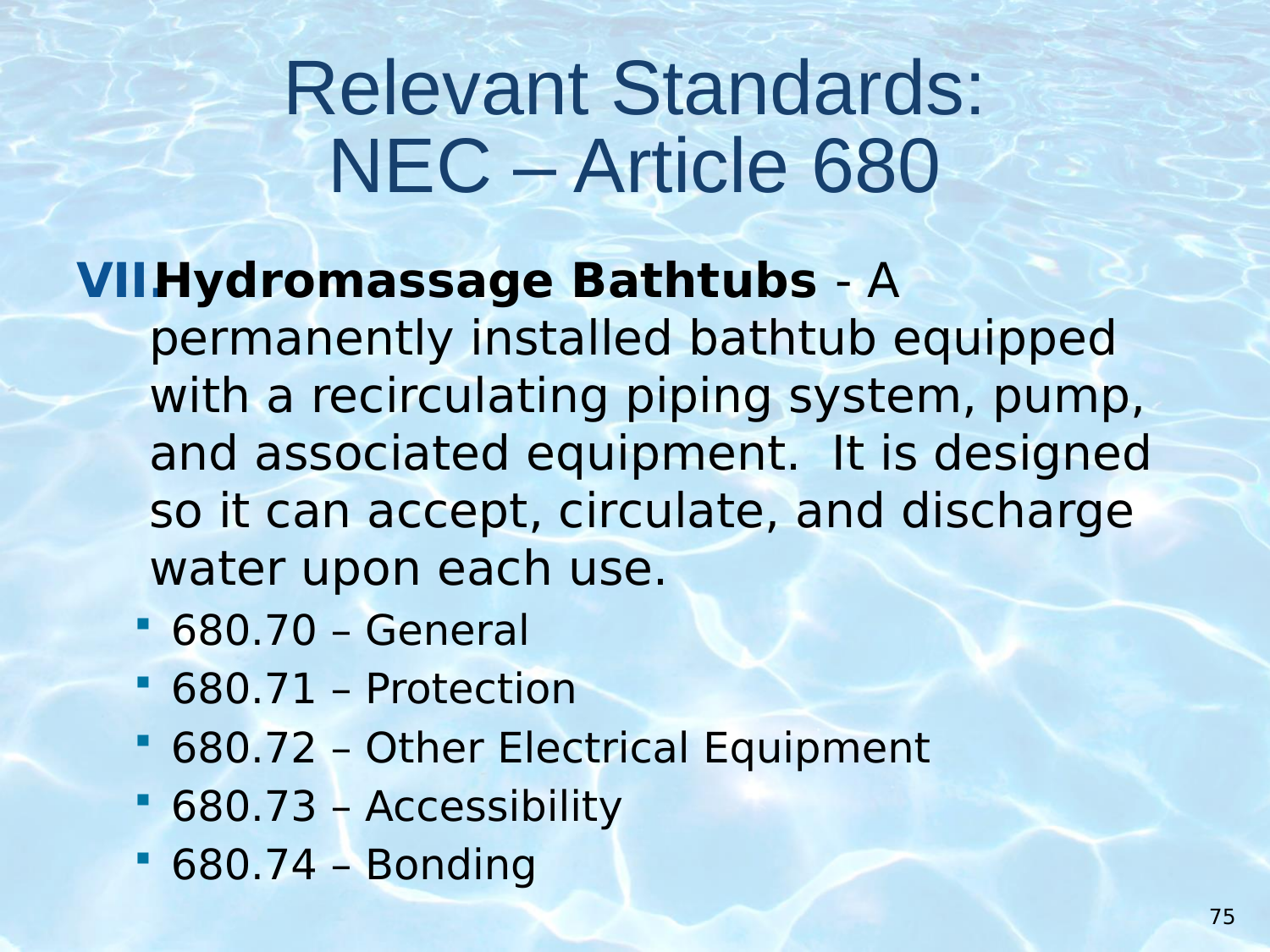

# Relevant Standards: NEC – Article 680
Hydromassage Bathtubs - A permanently installed bathtub equipped with a recirculating piping system, pump, and associated equipment.  It is designed so it can accept, circulate, and discharge water upon each use.
680.70 – General
680.71 – Protection
680.72 – Other Electrical Equipment
680.73 – Accessibility
680.74 – Bonding

75